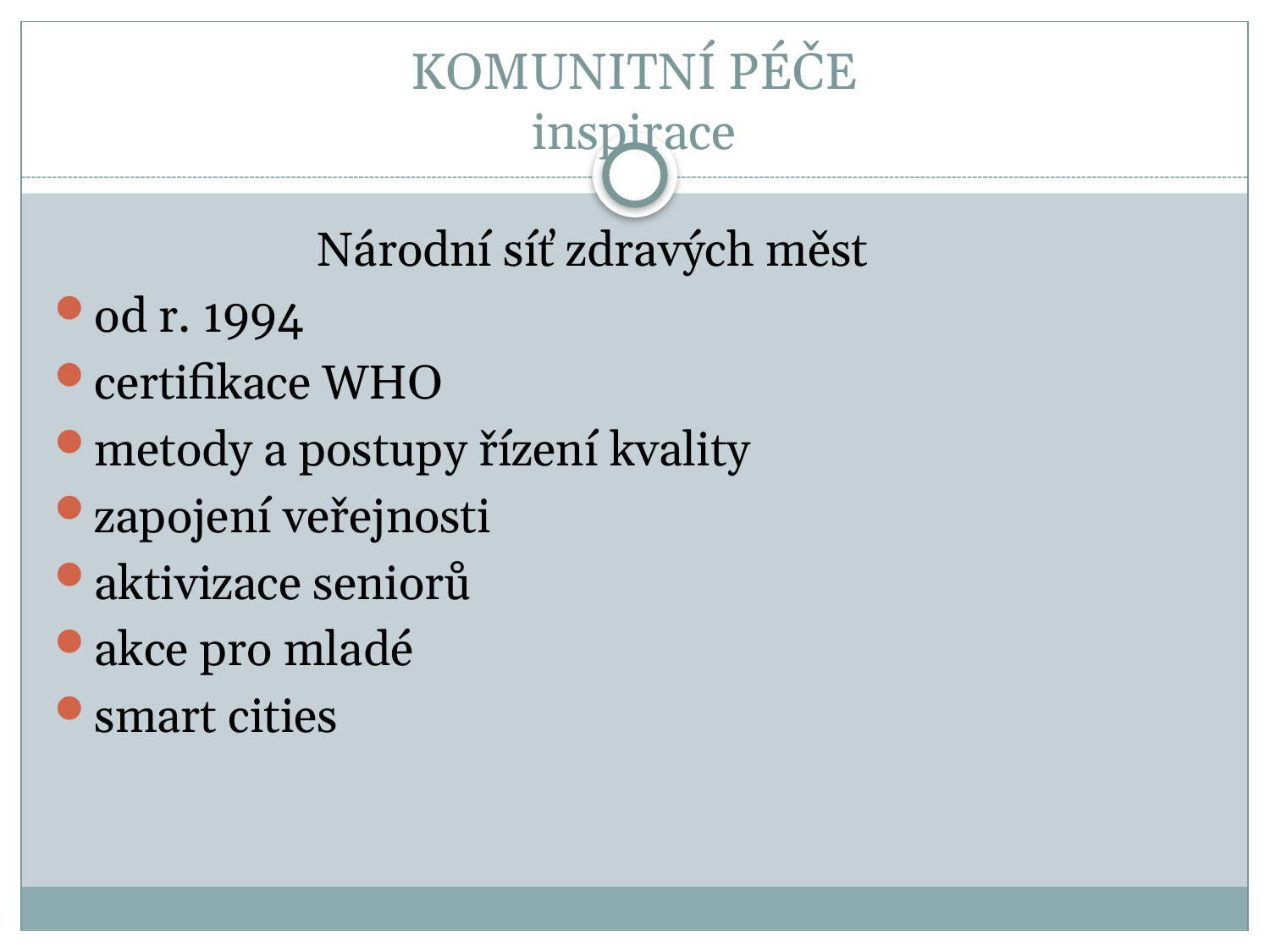

# KOMUNITNÍ PÉČE inspirace
                       Národní síť zdravých měst
od r. 1994
certifikace WHO
metody a postupy řízení kvality
zapojení veřejnosti
aktivizace seniorů
akce pro mladé
smart cities